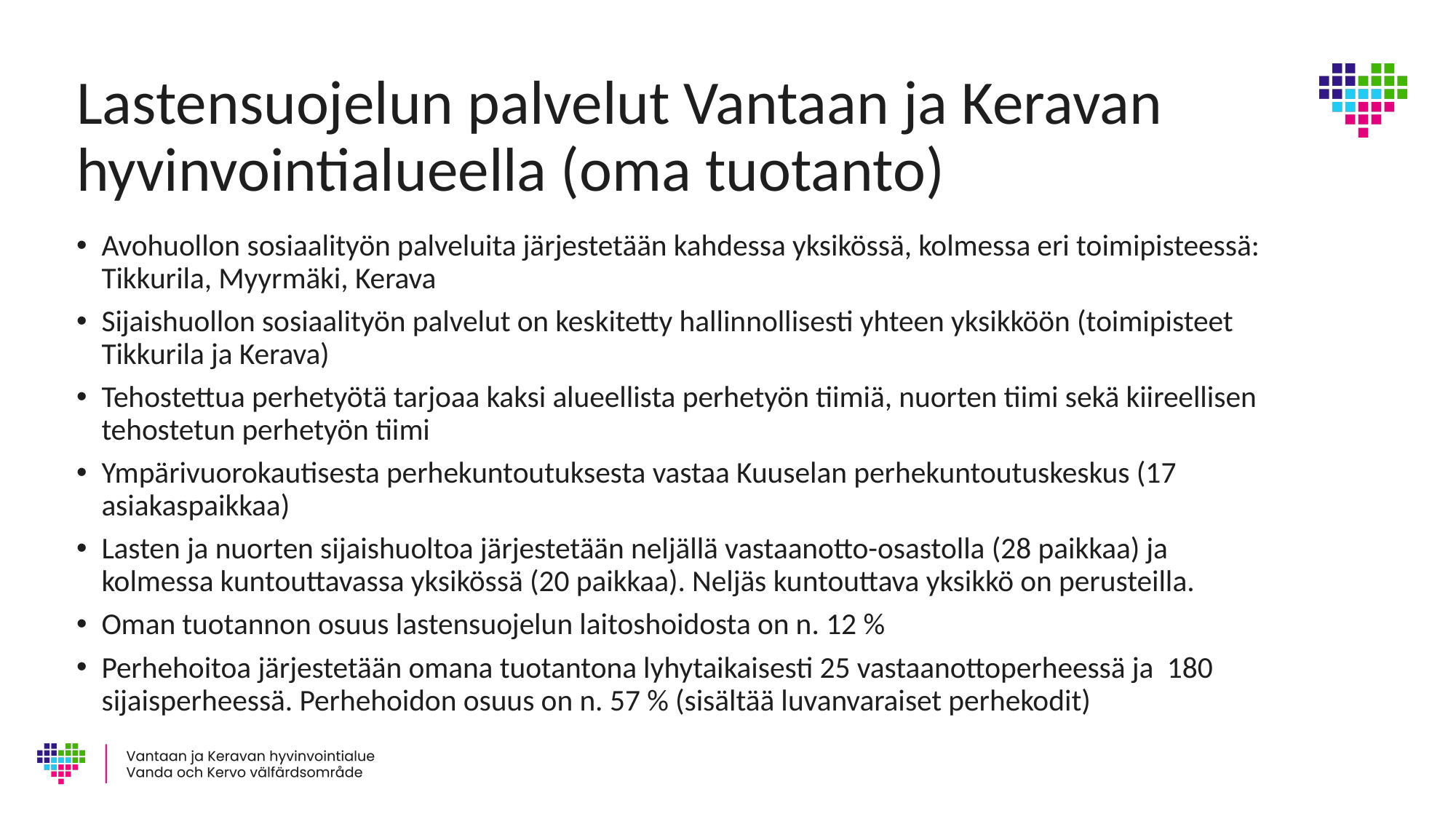

# Lastensuojelun palvelut Vantaan ja Keravan hyvinvointialueella (oma tuotanto)
Avohuollon sosiaalityön palveluita järjestetään kahdessa yksikössä, kolmessa eri toimipisteessä: Tikkurila, Myyrmäki, Kerava
Sijaishuollon sosiaalityön palvelut on keskitetty hallinnollisesti yhteen yksikköön (toimipisteet Tikkurila ja Kerava)
Tehostettua perhetyötä tarjoaa kaksi alueellista perhetyön tiimiä, nuorten tiimi sekä kiireellisen tehostetun perhetyön tiimi
Ympärivuorokautisesta perhekuntoutuksesta vastaa Kuuselan perhekuntoutuskeskus (17 asiakaspaikkaa)
Lasten ja nuorten sijaishuoltoa järjestetään neljällä vastaanotto-osastolla (28 paikkaa) ja kolmessa kuntouttavassa yksikössä (20 paikkaa). Neljäs kuntouttava yksikkö on perusteilla.
Oman tuotannon osuus lastensuojelun laitoshoidosta on n. 12 %
Perhehoitoa järjestetään omana tuotantona lyhytaikaisesti 25 vastaanottoperheessä ja  180 sijaisperheessä. Perhehoidon osuus on n. 57 % (sisältää luvanvaraiset perhekodit)